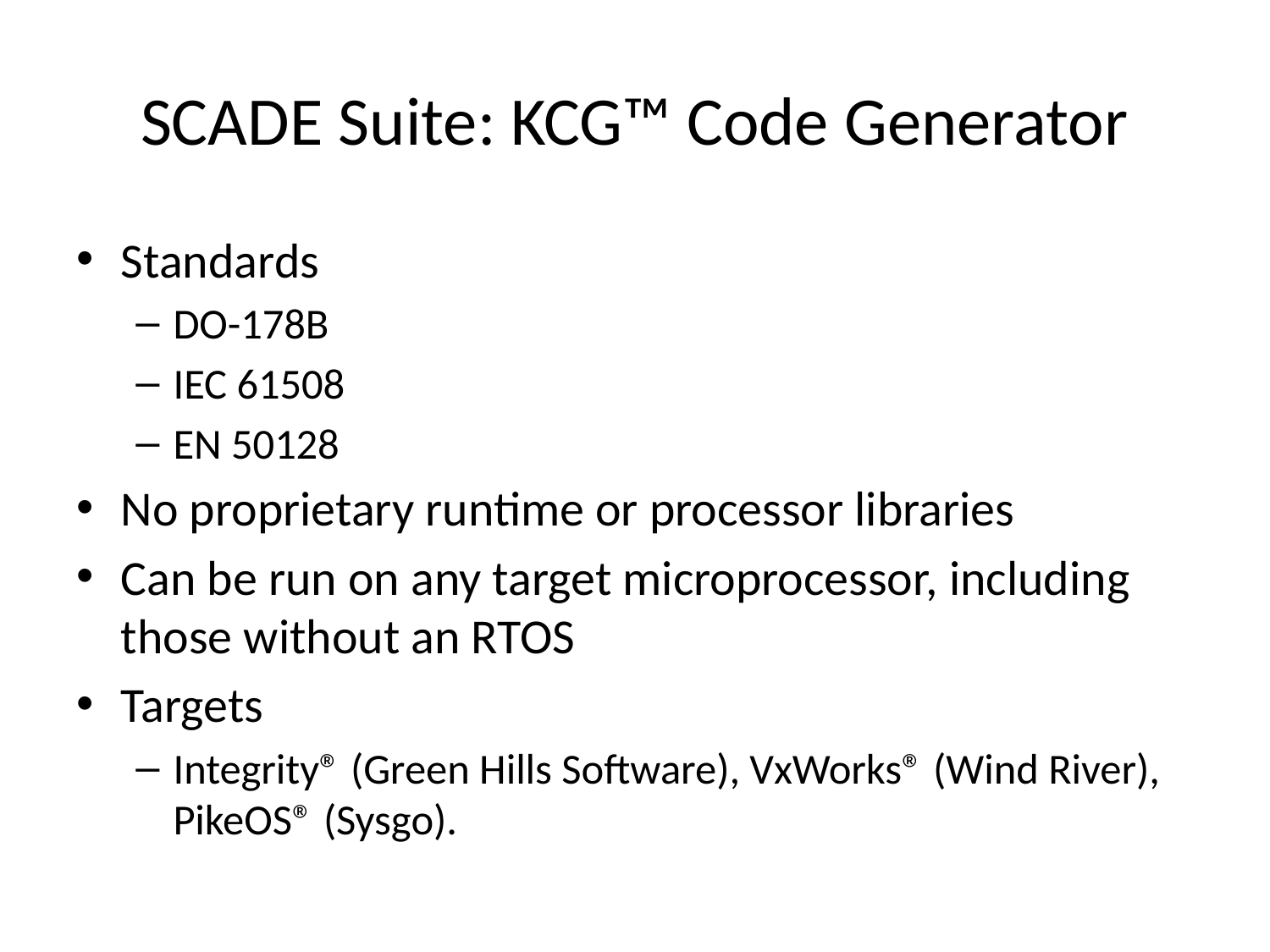

# SCADE Suite: KCG™ Code Generator
Standards
DO-178B
IEC 61508
EN 50128
No proprietary runtime or processor libraries
Can be run on any target microprocessor, including those without an RTOS
Targets
Integrity® (Green Hills Software), VxWorks® (Wind River), PikeOS® (Sysgo).